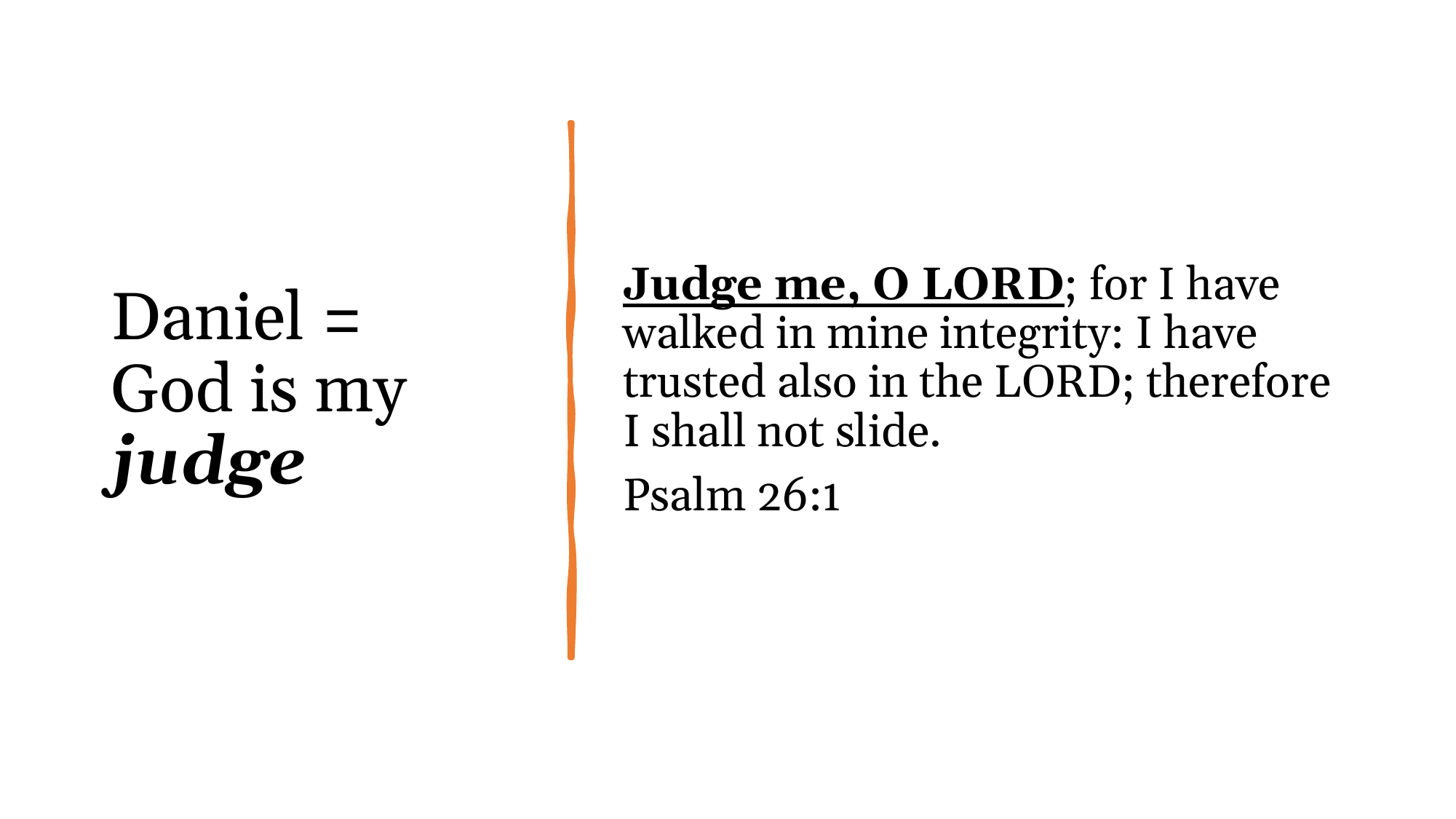

# Daniel = God is my judge
Judge me, O LORD; for I have walked in mine integrity: I have trusted also in the LORD; therefore I shall not slide.
Psalm 26:1